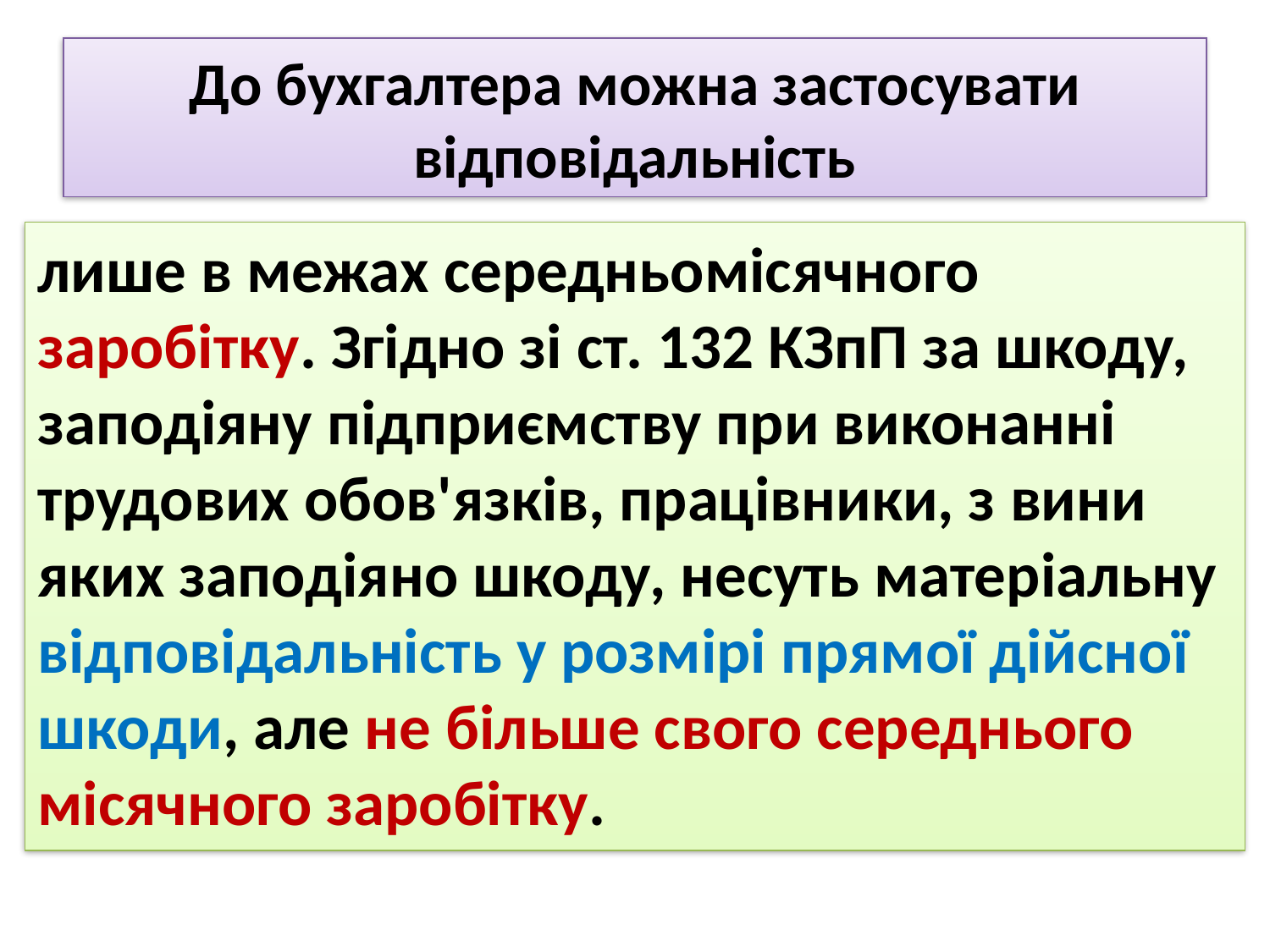

# До бухгалтера можна застосувати відповідальність
лише в межах середньомісячного заробітку. Згідно зі ст. 132 КЗпП за шкоду, заподіяну підприємству при виконанні трудових обов'язків, працівники, з вини яких заподіяно шкоду, несуть матеріальну відповідальність у розмірі прямої дійсної шкоди, але не більше свого середнього місячного заробітку.